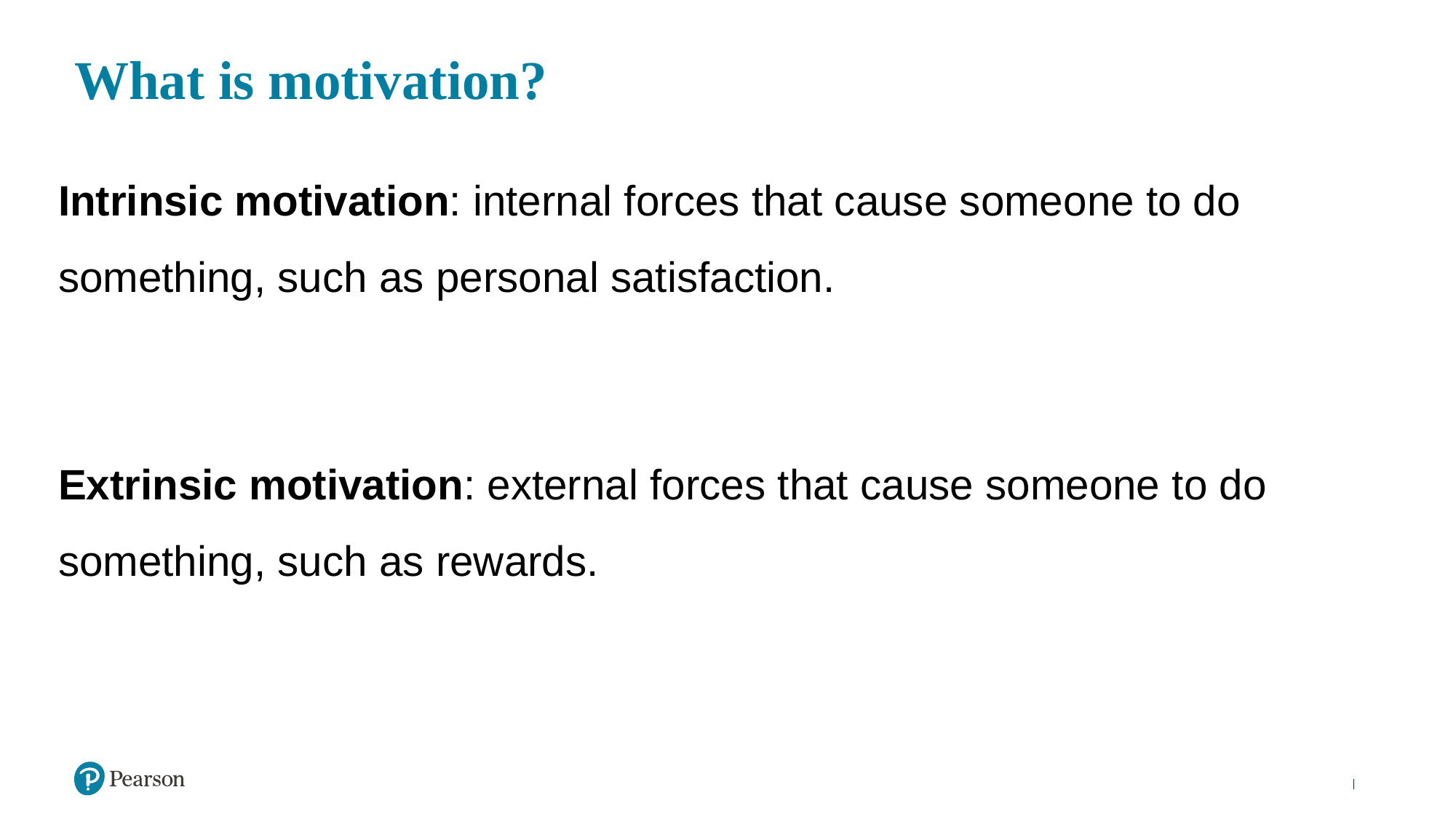

# What is motivation?
Intrinsic motivation: internal forces that cause someone to do something, such as personal satisfaction.

Extrinsic motivation: external forces that cause someone to do something, such as rewards.